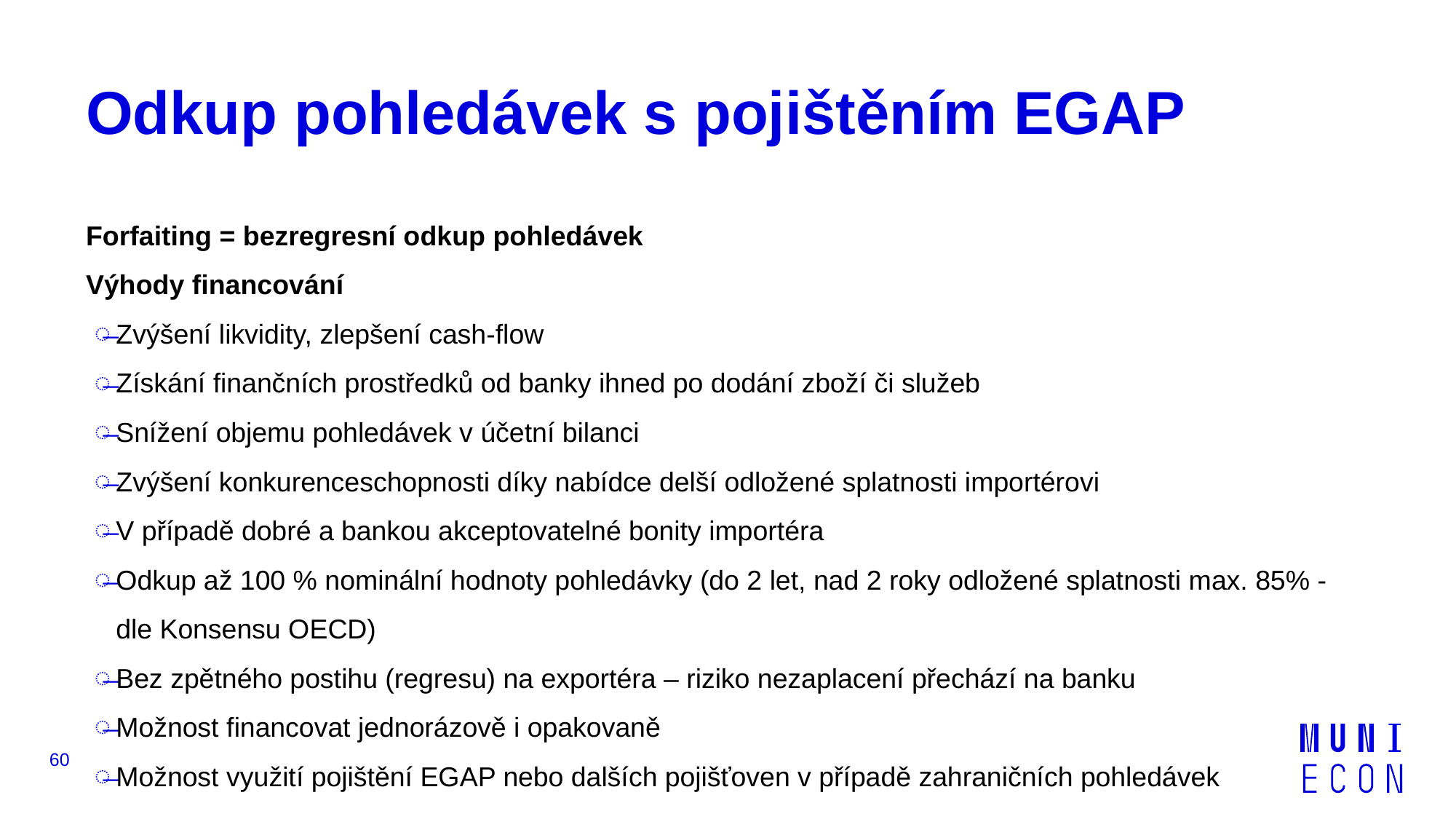

# Odkup pohledávek s pojištěním EGAP
Forfaiting = bezregresní odkup pohledávek
Výhody financování
Zvýšení likvidity, zlepšení cash-flow
Získání finančních prostředků od banky ihned po dodání zboží či služeb
Snížení objemu pohledávek v účetní bilanci
Zvýšení konkurenceschopnosti díky nabídce delší odložené splatnosti importérovi
V případě dobré a bankou akceptovatelné bonity importéra
Odkup až 100 % nominální hodnoty pohledávky (do 2 let, nad 2 roky odložené splatnosti max. 85% - dle Konsensu OECD)
Bez zpětného postihu (regresu) na exportéra – riziko nezaplacení přechází na banku
Možnost financovat jednorázově i opakovaně
Možnost využití pojištění EGAP nebo dalších pojišťoven v případě zahraničních pohledávek
60